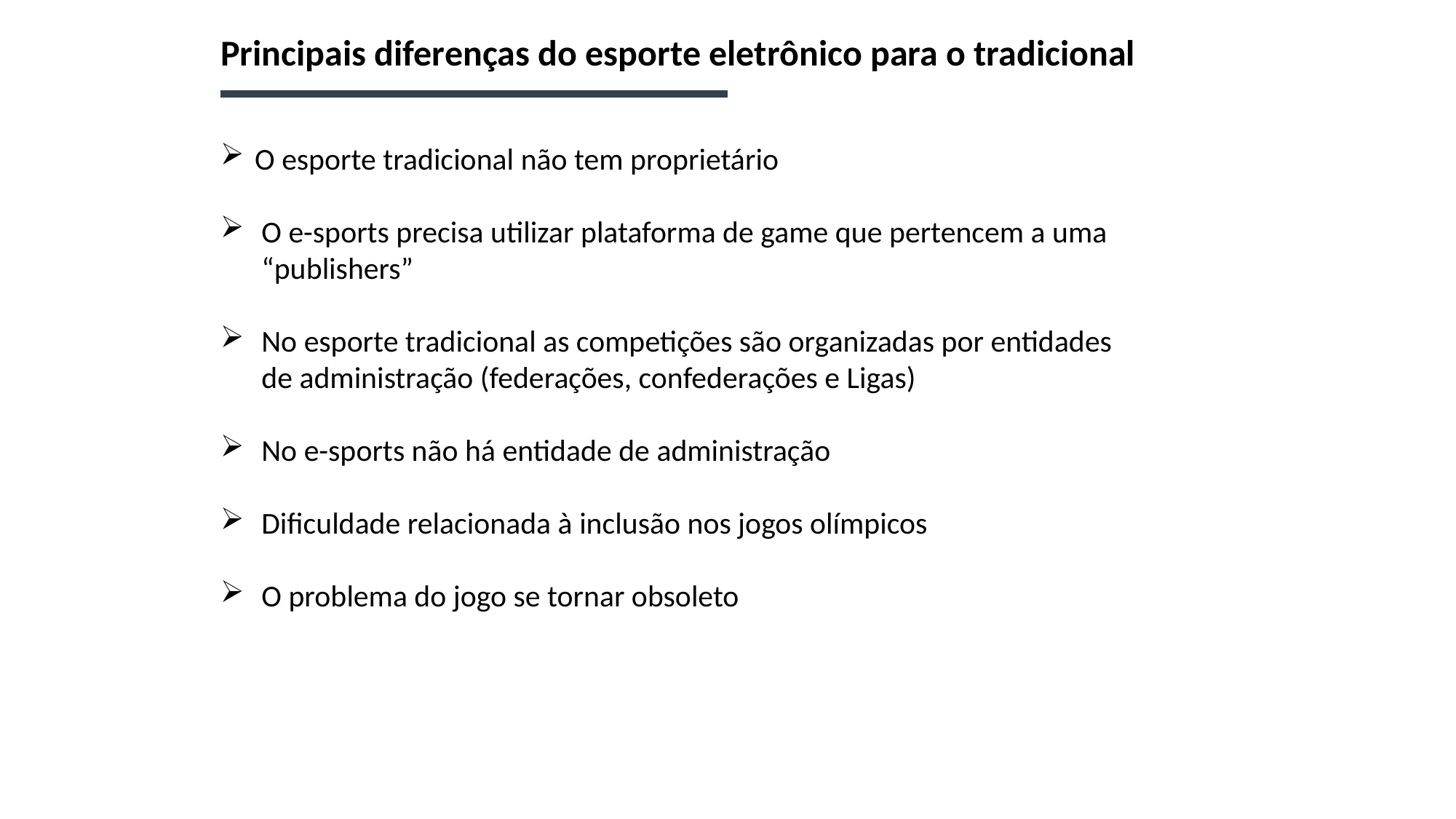

Principais diferenças do esporte eletrônico para o tradicional
O esporte tradicional não tem proprietário

O e-sports precisa utilizar plataforma de game que pertencem a uma “publishers”

No esporte tradicional as competições são organizadas por entidades de administração (federações, confederações e Ligas)

No e-sports não há entidade de administração

Dificuldade relacionada à inclusão nos jogos olímpicos

O problema do jogo se tornar obsoleto